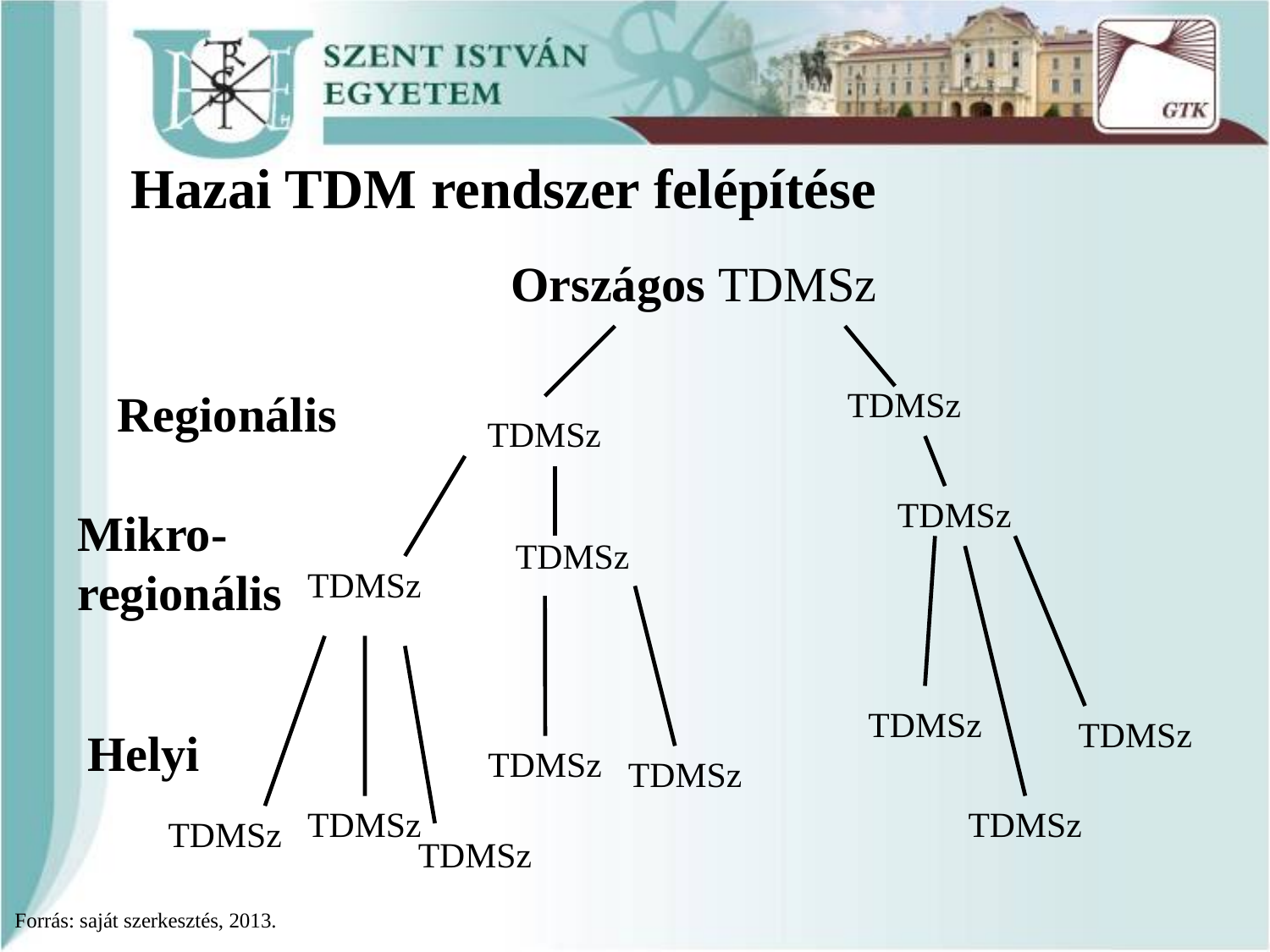

Hazai TDM rendszer felépítése
Országos TDMSz
Regionális
TDMSz
TDMSz
TDMSz
Mikro-regionális
TDMSz
TDMSz
TDMSz
TDMSz
Helyi
TDMSz
TDMSz
TDMSz
TDMSz
TDMSz
TDMSz
Forrás: saját szerkesztés, 2013.